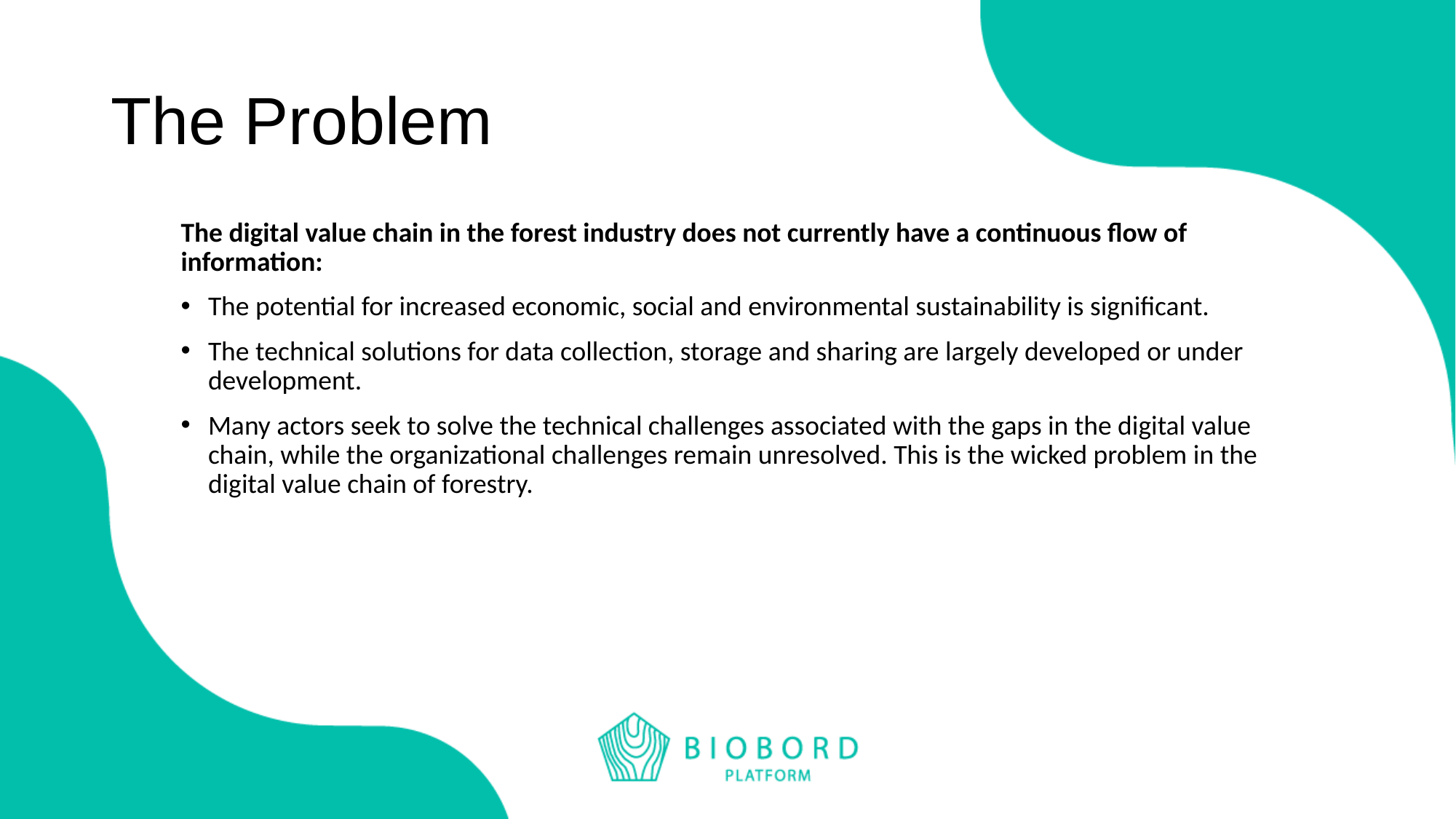

# The Problem
The digital value chain in the forest industry does not currently have a continuous flow of information:
The potential for increased economic, social and environmental sustainability is significant.
The technical solutions for data collection, storage and sharing are largely developed or under development.
Many actors seek to solve the technical challenges associated with the gaps in the digital value chain, while the organizational challenges remain unresolved. This is the wicked problem in the digital value chain of forestry.